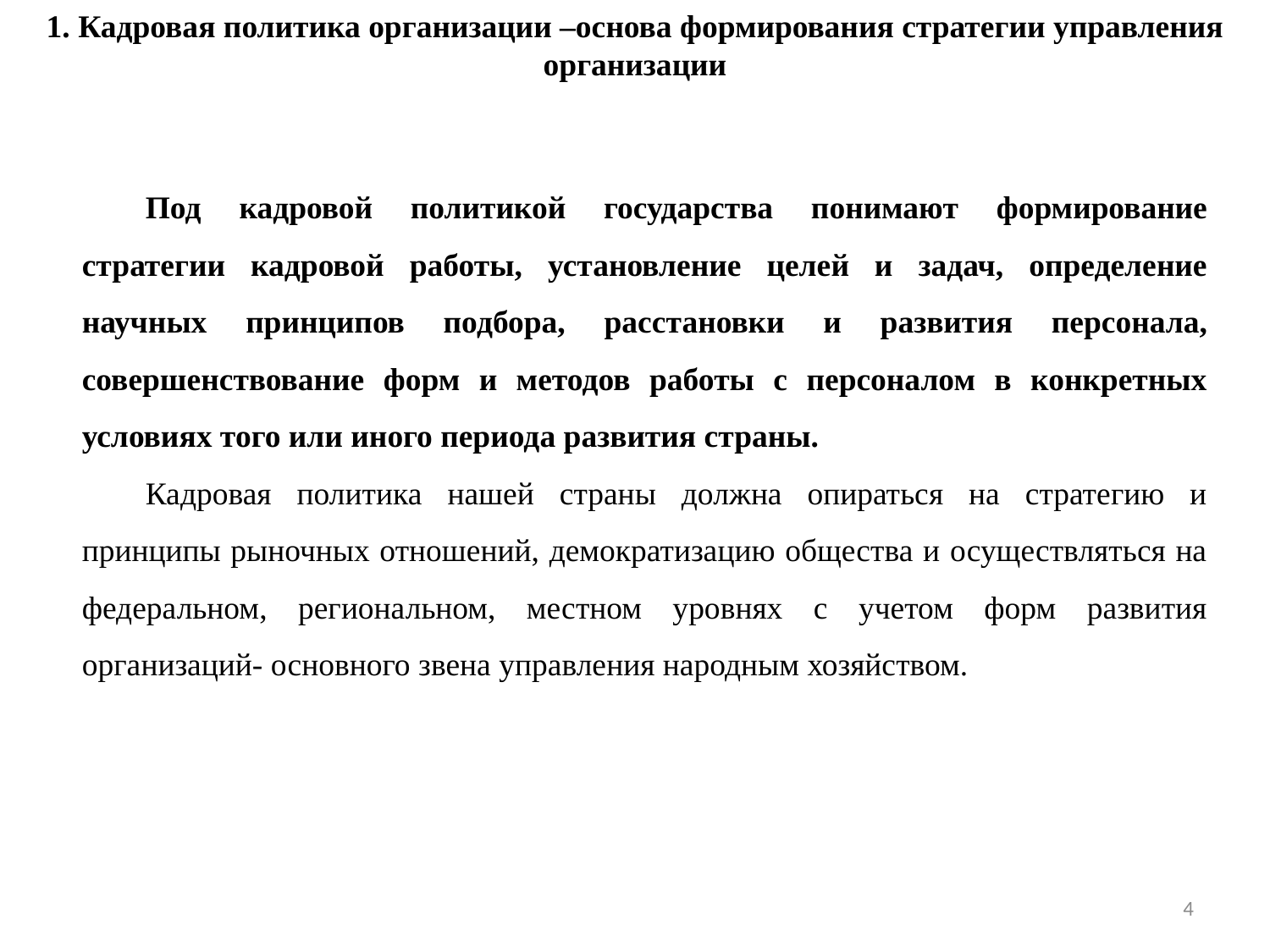

1. Кадровая политика организации –основа формирования стратегии управления организации
Под кадровой политикой государства понимают формирование стратегии кадровой работы, установление целей и задач, определение научных принципов подбора, расстановки и развития персонала, совершенствование форм и методов работы с персоналом в конкретных условиях того или иного периода развития страны.
Кадровая политика нашей страны должна опираться на стратегию и принципы рыночных отношений, демократизацию общества и осуществляться на федеральном, региональном, местном уровнях с учетом форм развития организаций- основного звена управления народным хозяйством.
4